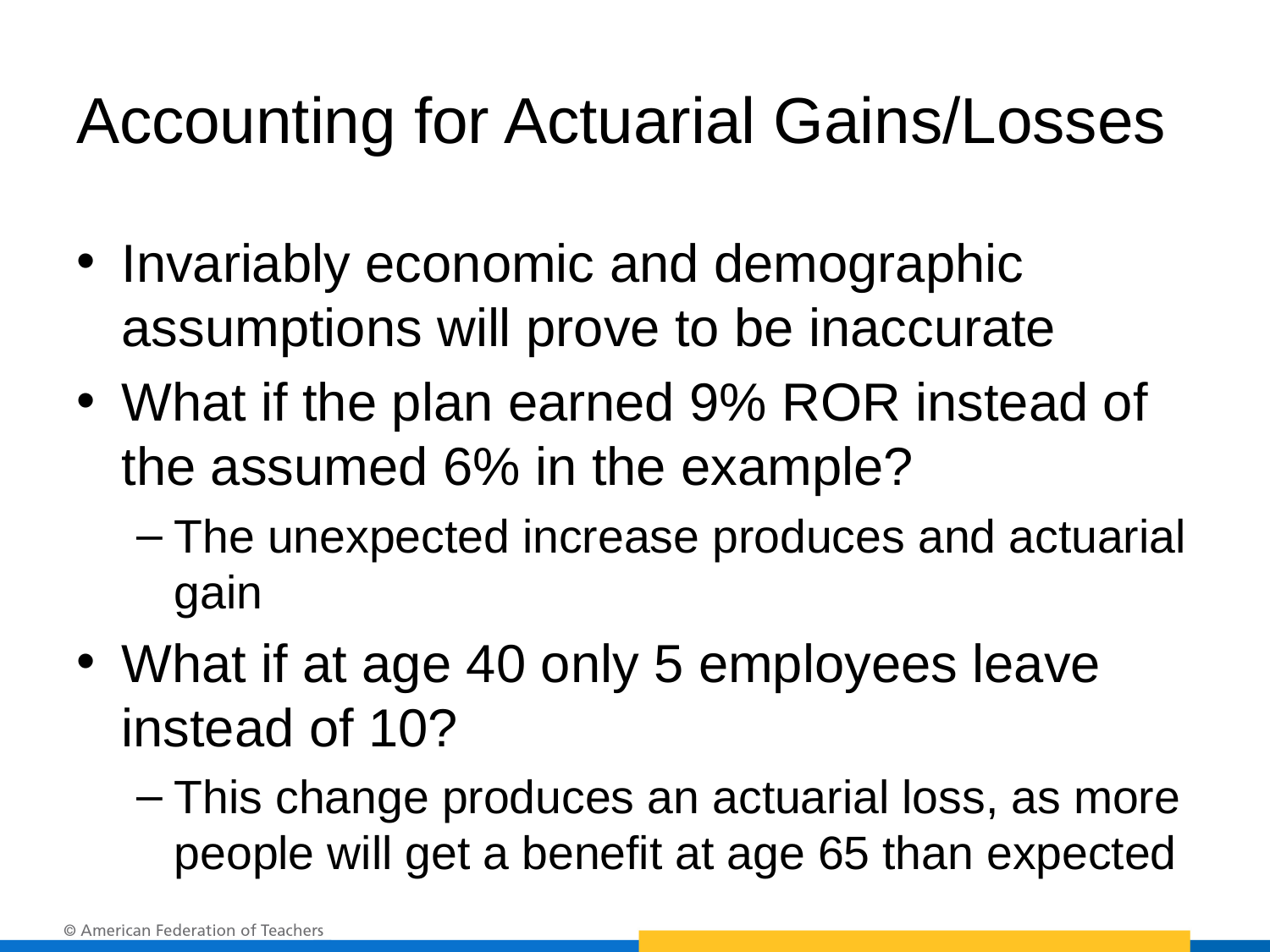

# Accounting for Actuarial Gains/Losses
Invariably economic and demographic assumptions will prove to be inaccurate
What if the plan earned 9% ROR instead of the assumed 6% in the example?
The unexpected increase produces and actuarial gain
What if at age 40 only 5 employees leave instead of 10?
This change produces an actuarial loss, as more people will get a benefit at age 65 than expected